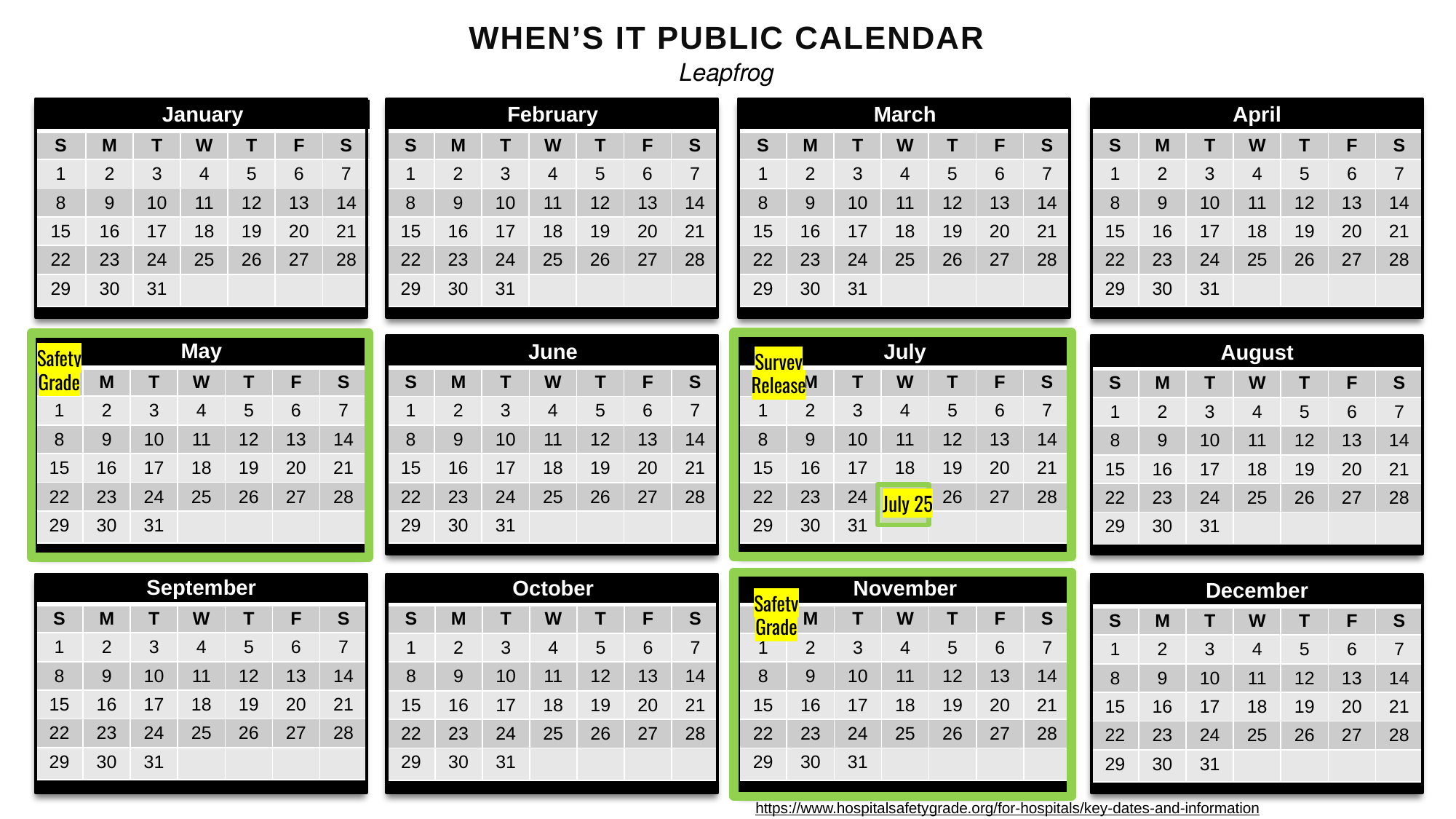

# When’s It Public Calendar
Leapfrog

Safety Grade
Survey Release

July 25

Safety Grade
https://www.hospitalsafetygrade.org/for-hospitals/key-dates-and-information